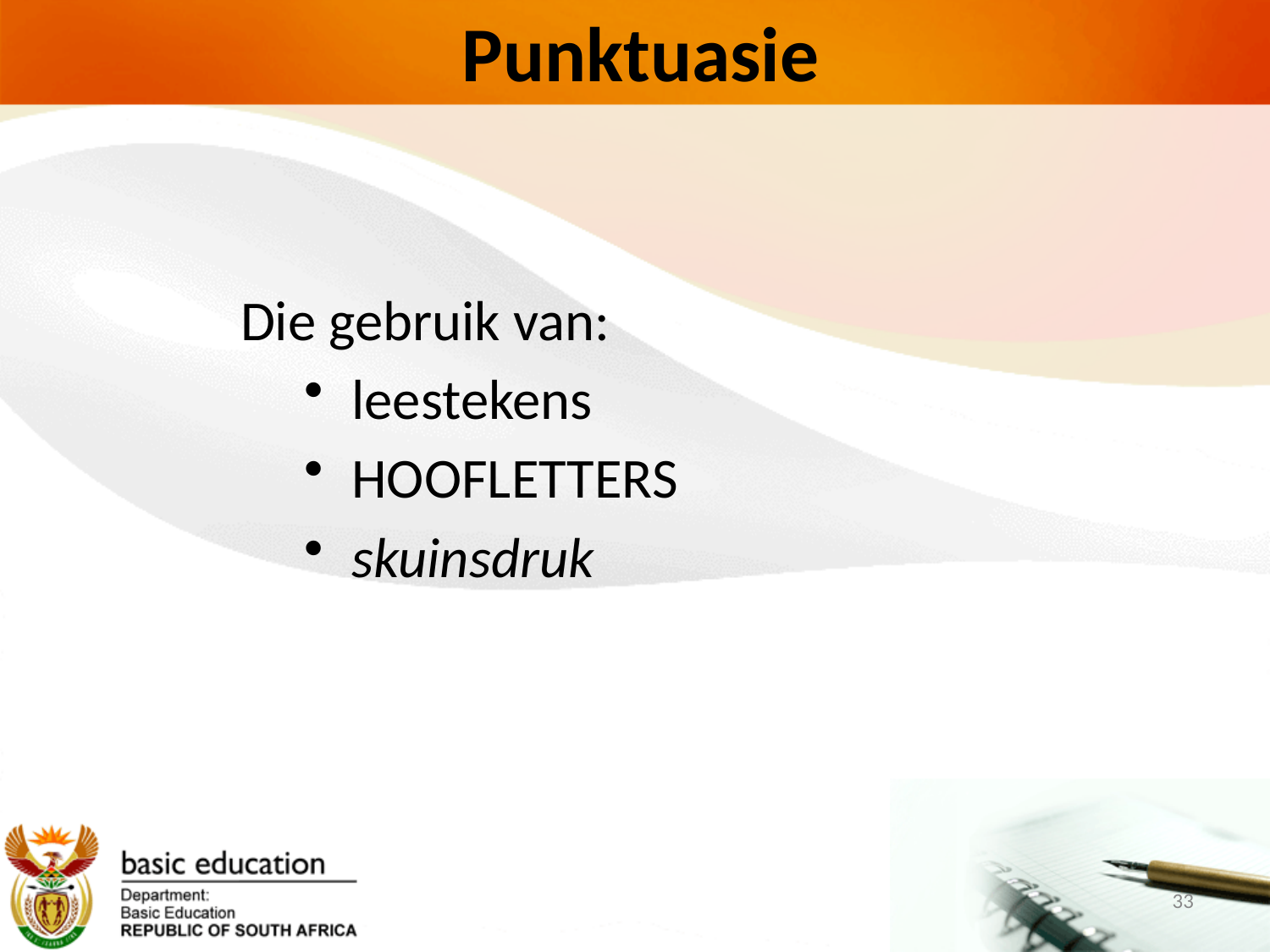

# Punktuasie
Die gebruik van:
leestekens
HOOFLETTERS
skuinsdruk
33